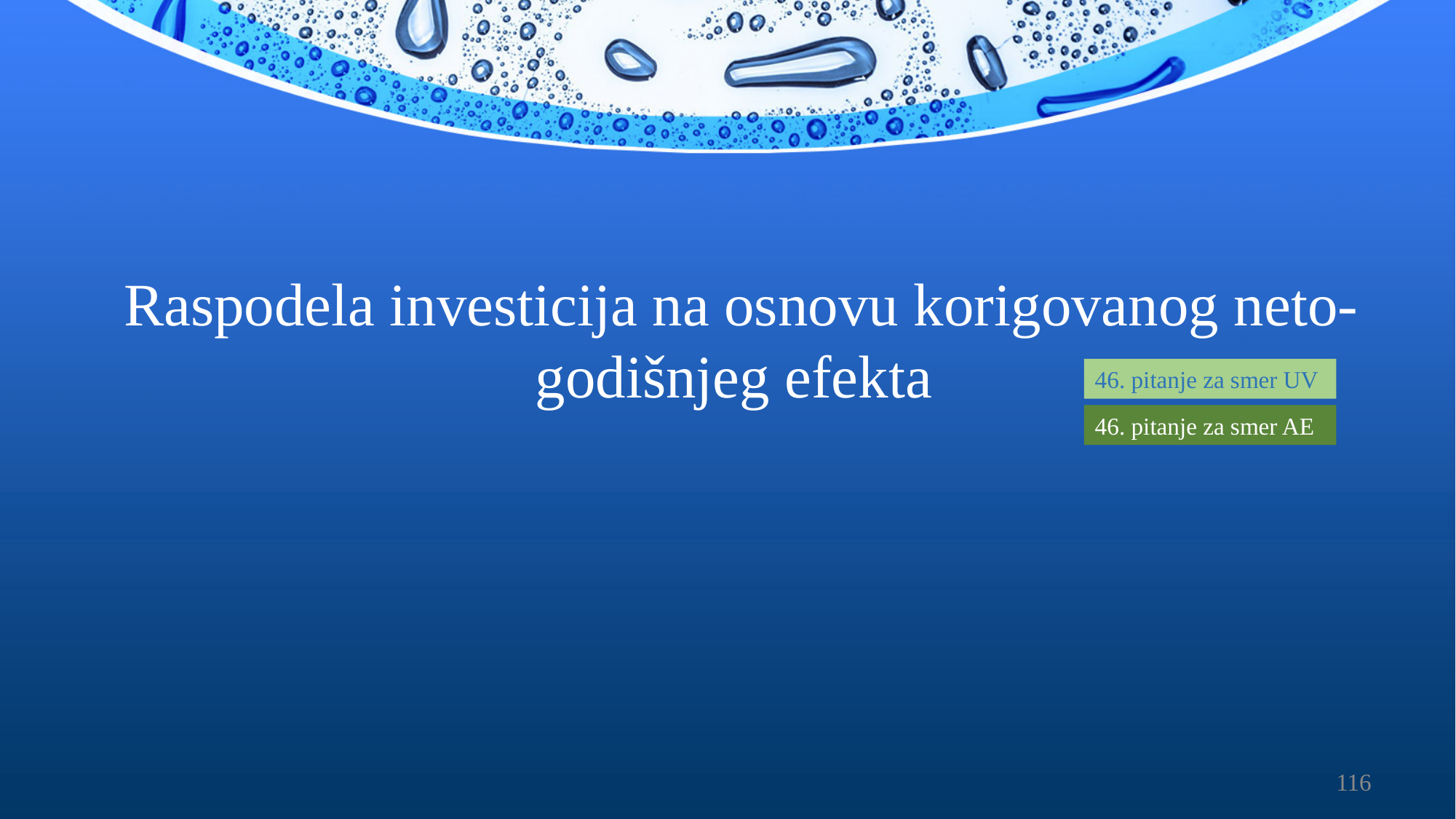

Raspodela investicija na osnovu korigovanog neto-godišnjeg efekta
46. pitanje za smer UV
46. pitanje za smer AE
116